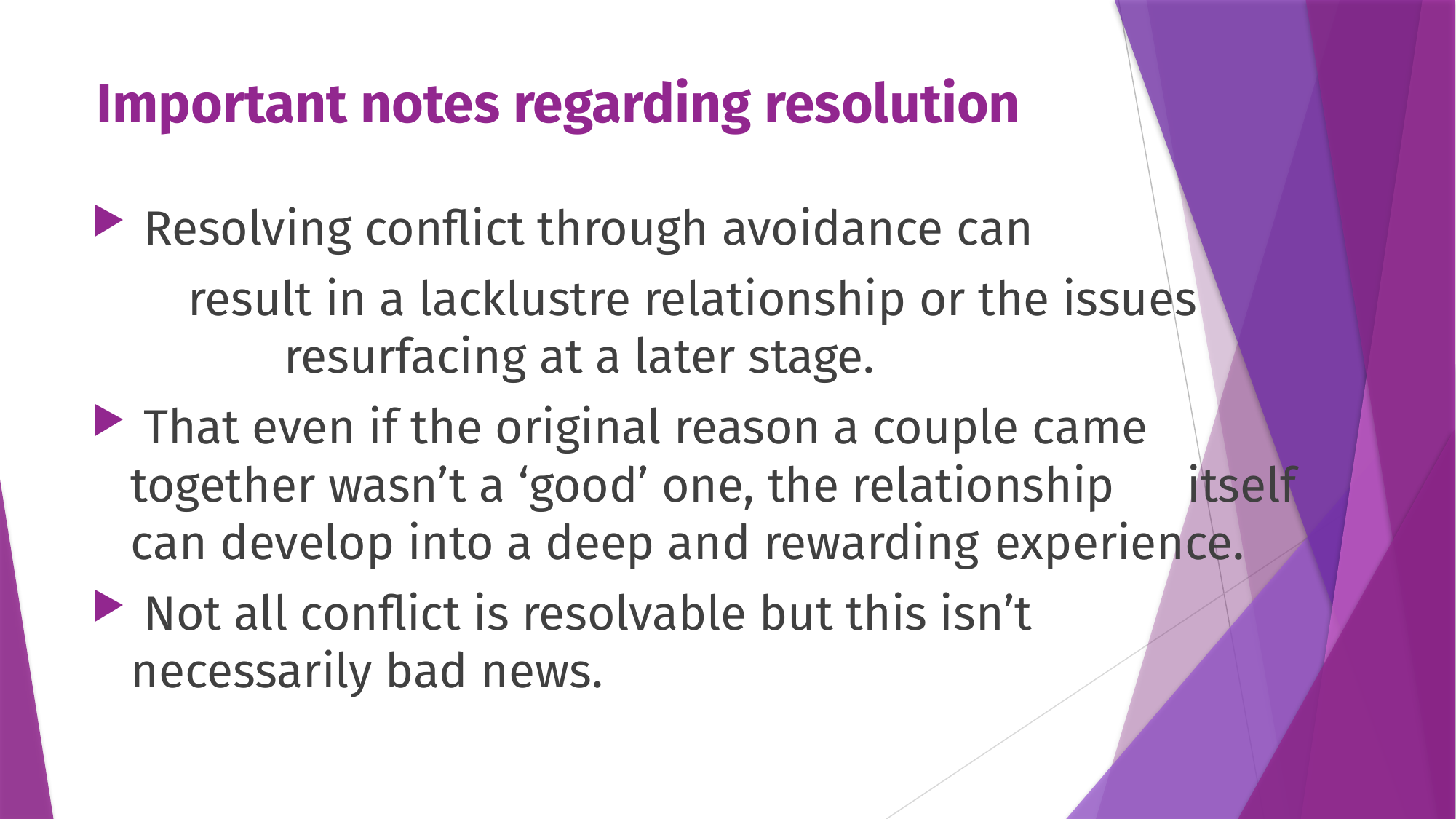

# Important notes regarding resolution
 Resolving conflict through avoidance can
	result in a lacklustre relationship or the issues    	 	resurfacing at a later stage.
 That even if the original reason a couple came   		together wasn’t a ‘good’ one, the relationship   	itself can develop into a deep and rewarding 	experience.
 Not all conflict is resolvable but this isn’t  	necessarily bad news.